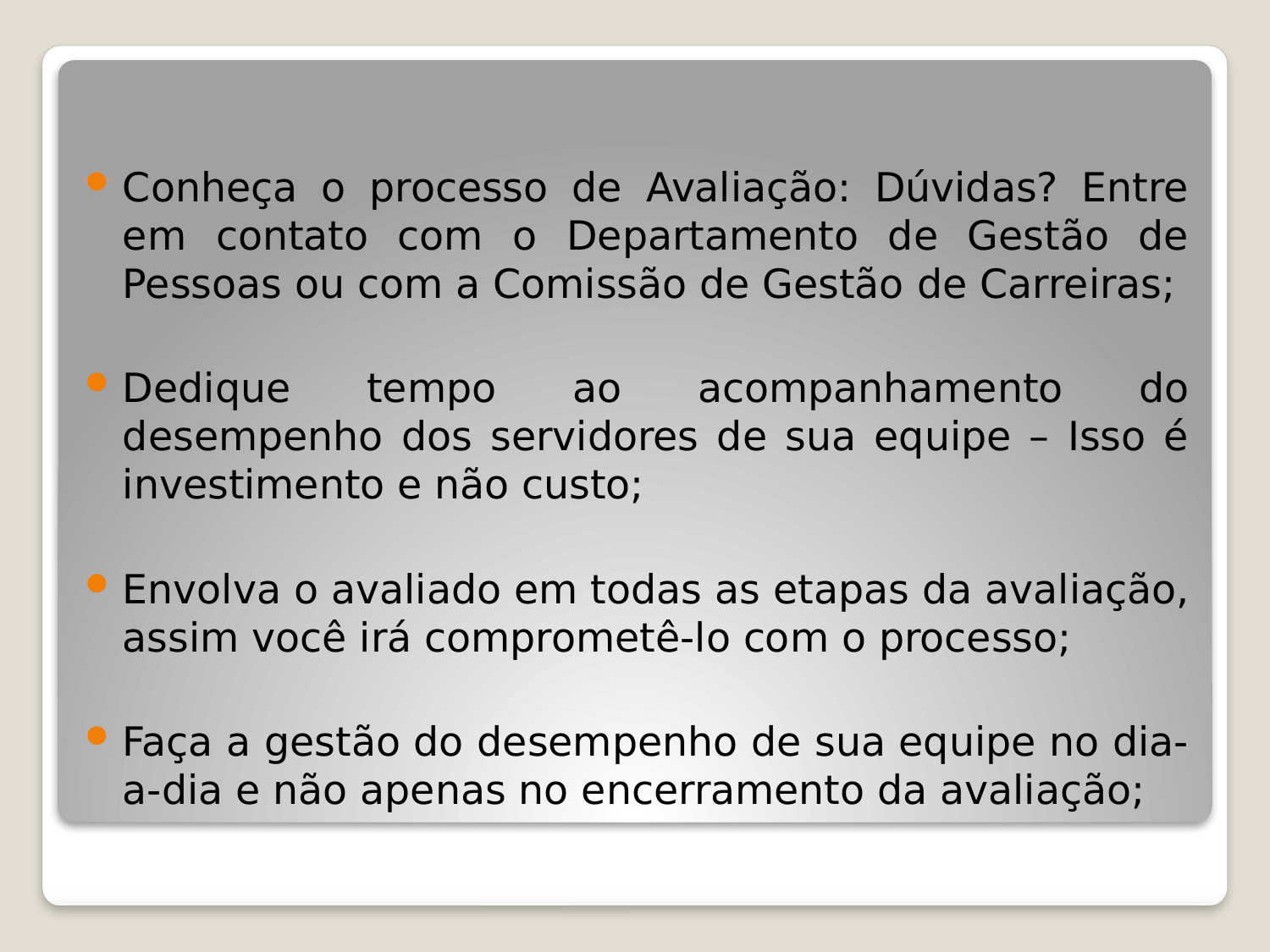

# Atribuições da Chefia Imediata:
Conheça o processo de Avaliação: Dúvidas? Entre em contato com o Departamento de Gestão de Pessoas ou com a Comissão de Gestão de Carreiras;

Dedique tempo ao acompanhamento do desempenho dos servidores de sua equipe – Isso é investimento e não custo;

Envolva o avaliado em todas as etapas da avaliação, assim você irá comprometê-lo com o processo;

Faça a gestão do desempenho de sua equipe no dia-a-dia e não apenas no encerramento da avaliação;